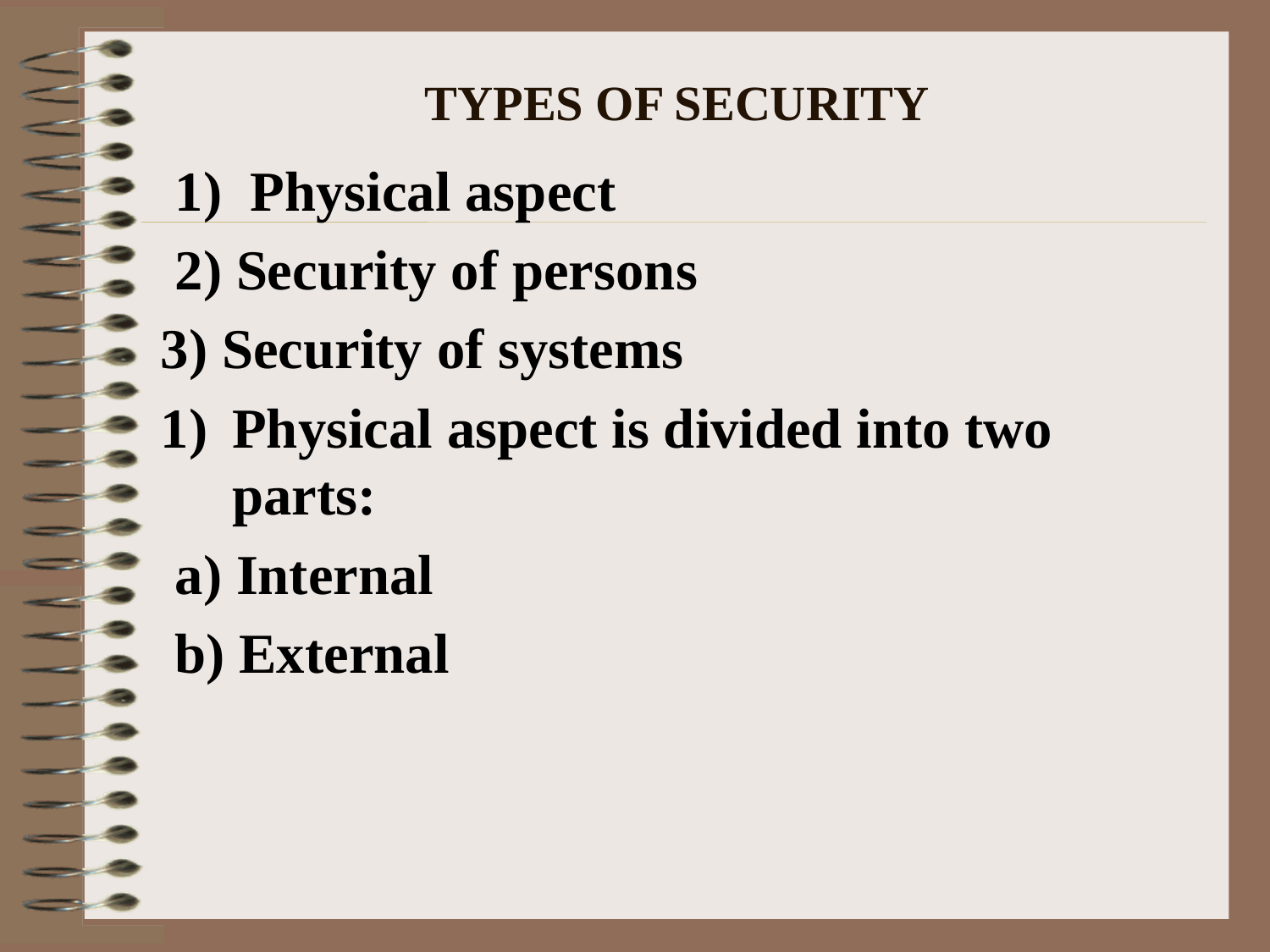

# TYPES OF SECURITY
 1)  Physical aspect
 2) Security of persons
3) Security of systems
Physical aspect is divided into two parts:
 a) Internal
 b) External